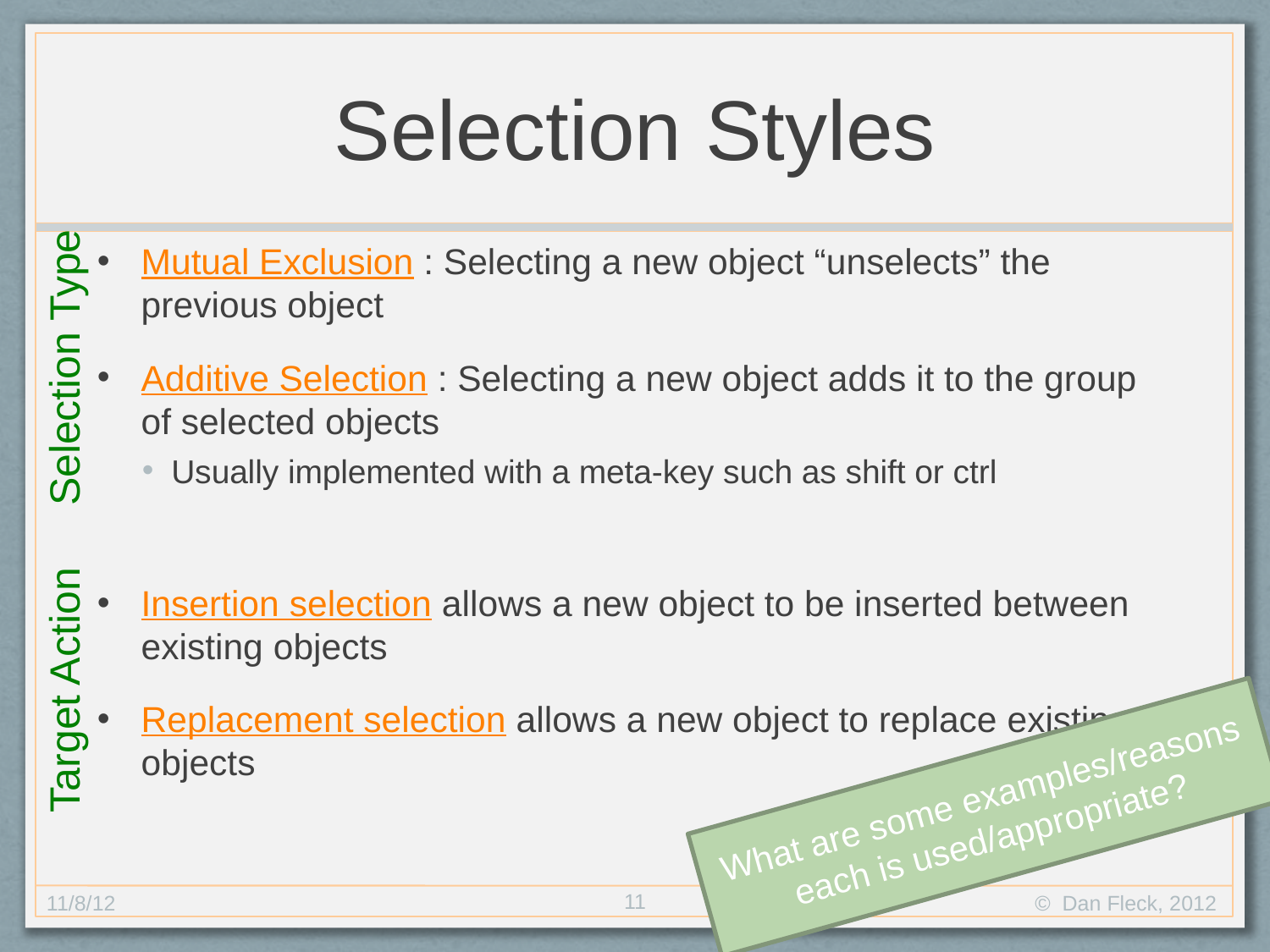

# Selection Styles
Mutual Exclusion : Selecting a new object “unselects” the previous object
Additive Selection : Selecting a new object adds it to the group of selected objects
Usually implemented with a meta-key such as shift or ctrl

Insertion selection allows a new object to be inserted between existing objects
Replacement selection allows a new object to replace existing objects
Selection Type
Target Action
What are some examples/reasons each is used/appropriate?
11
11/8/12
©  Dan Fleck, 2012